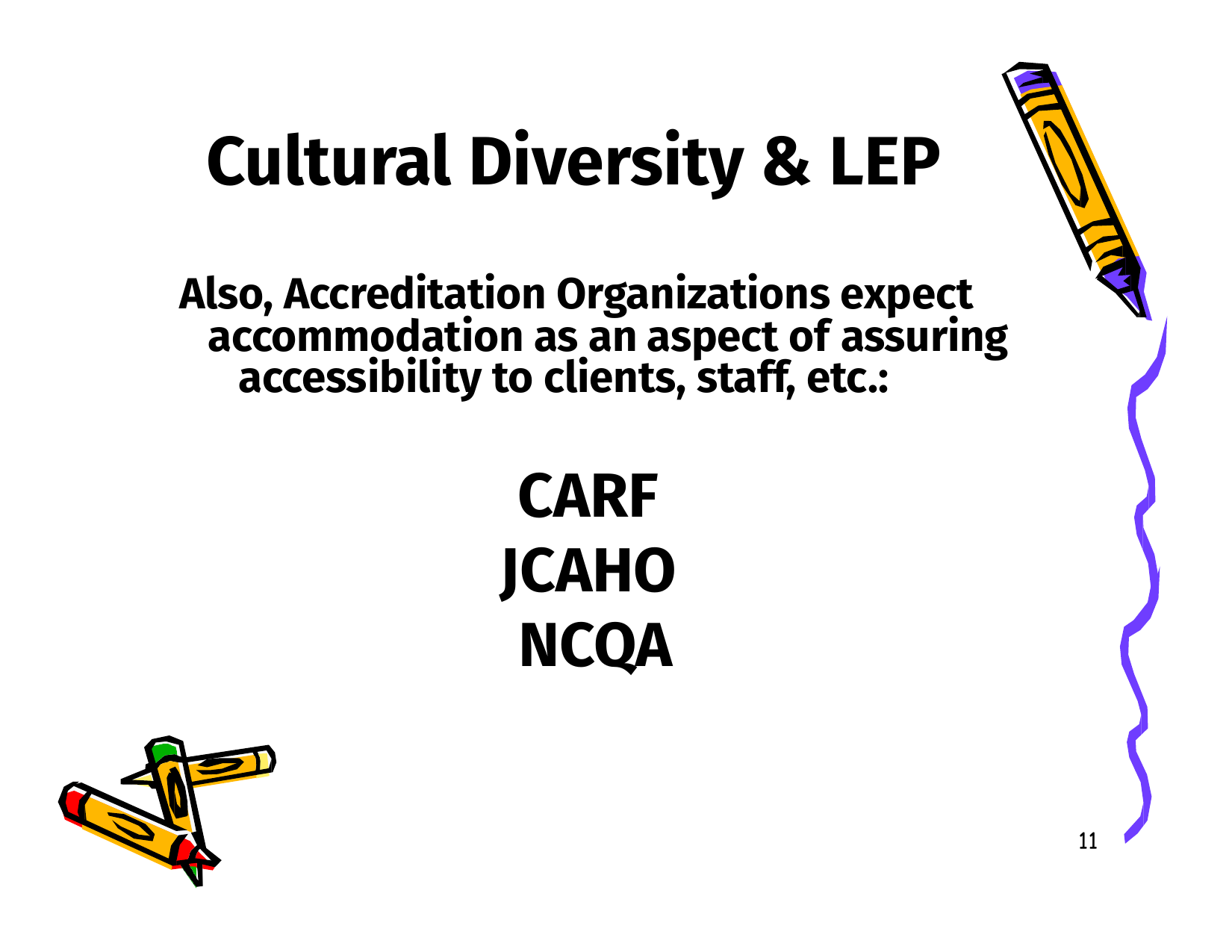

# Cultural Diversity & LEP
Also, Accreditation Organizations expect  accommodation as an aspect of assuring
accessibility to clients, staff, etc.:

CARF  JCAHO  NCQA
11